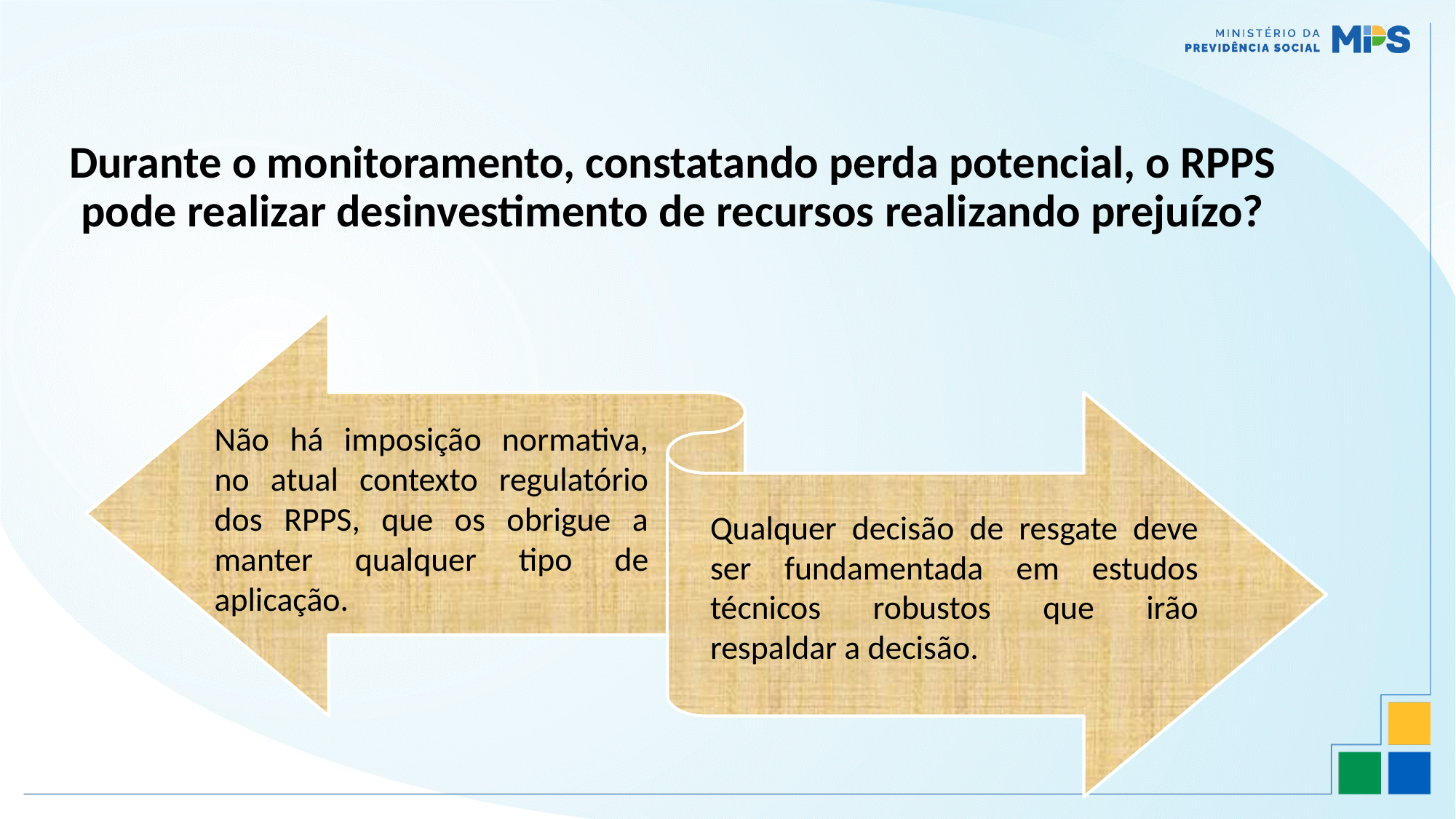

# Durante o monitoramento, constatando perda potencial, o RPPS pode realizar desinvestimento de recursos realizando prejuízo?

Não há imposição normativa, no atual contexto regulatório dos RPPS, que os obrigue a manter qualquer tipo de aplicação.
Qualquer decisão de resgate deve ser fundamentada em estudos técnicos robustos que irão respaldar a decisão.